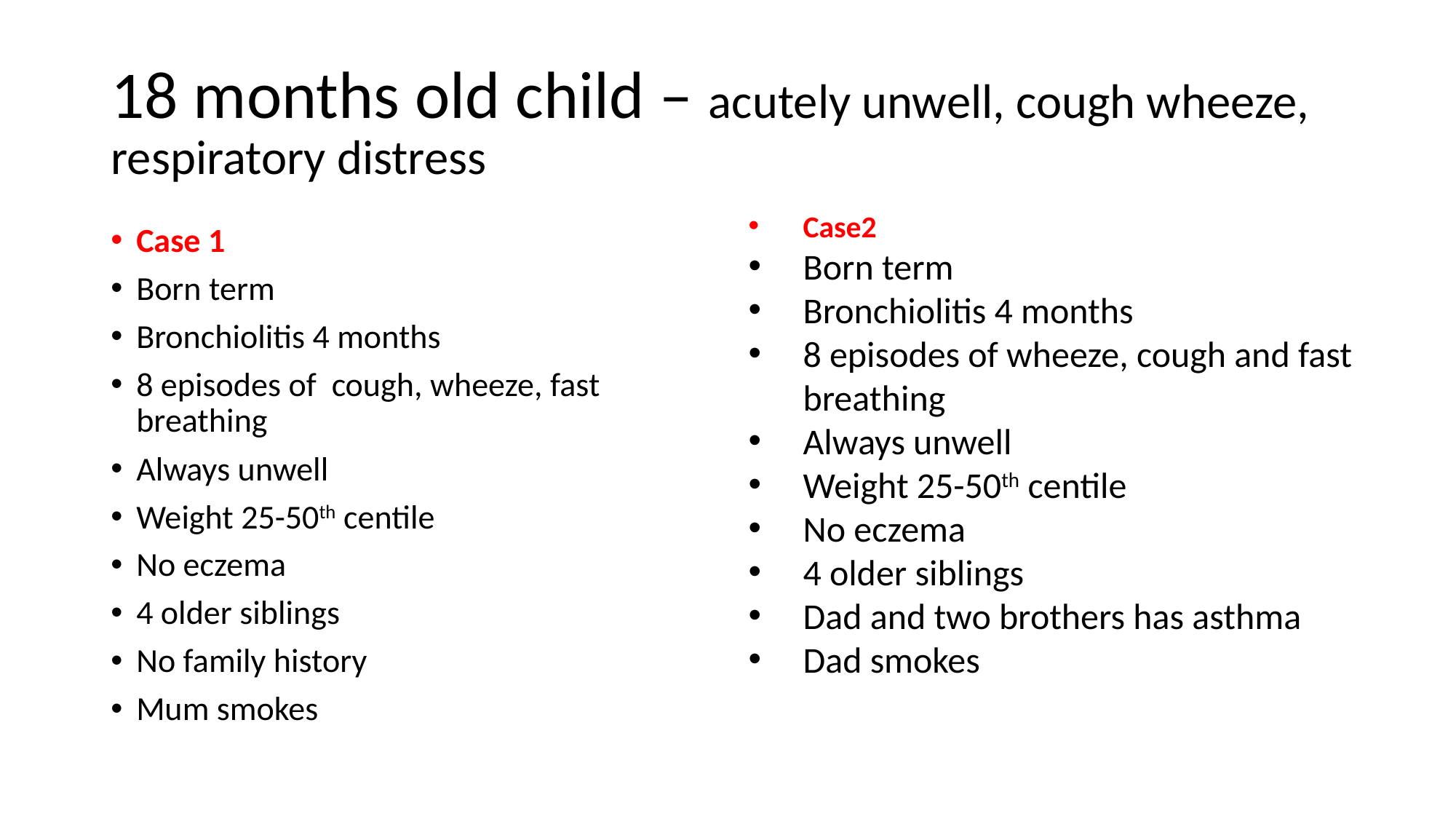

# 18 months old child – acutely unwell, cough wheeze, respiratory distress
Case2
Born term
Bronchiolitis 4 months
8 episodes of wheeze, cough and fast breathing
Always unwell
Weight 25-50th centile
No eczema
4 older siblings
Dad and two brothers has asthma
Dad smokes
Case 1
Born term
Bronchiolitis 4 months
8 episodes of  cough, wheeze, fast breathing
Always unwell
Weight 25-50th centile
No eczema
4 older siblings
No family history
Mum smokes